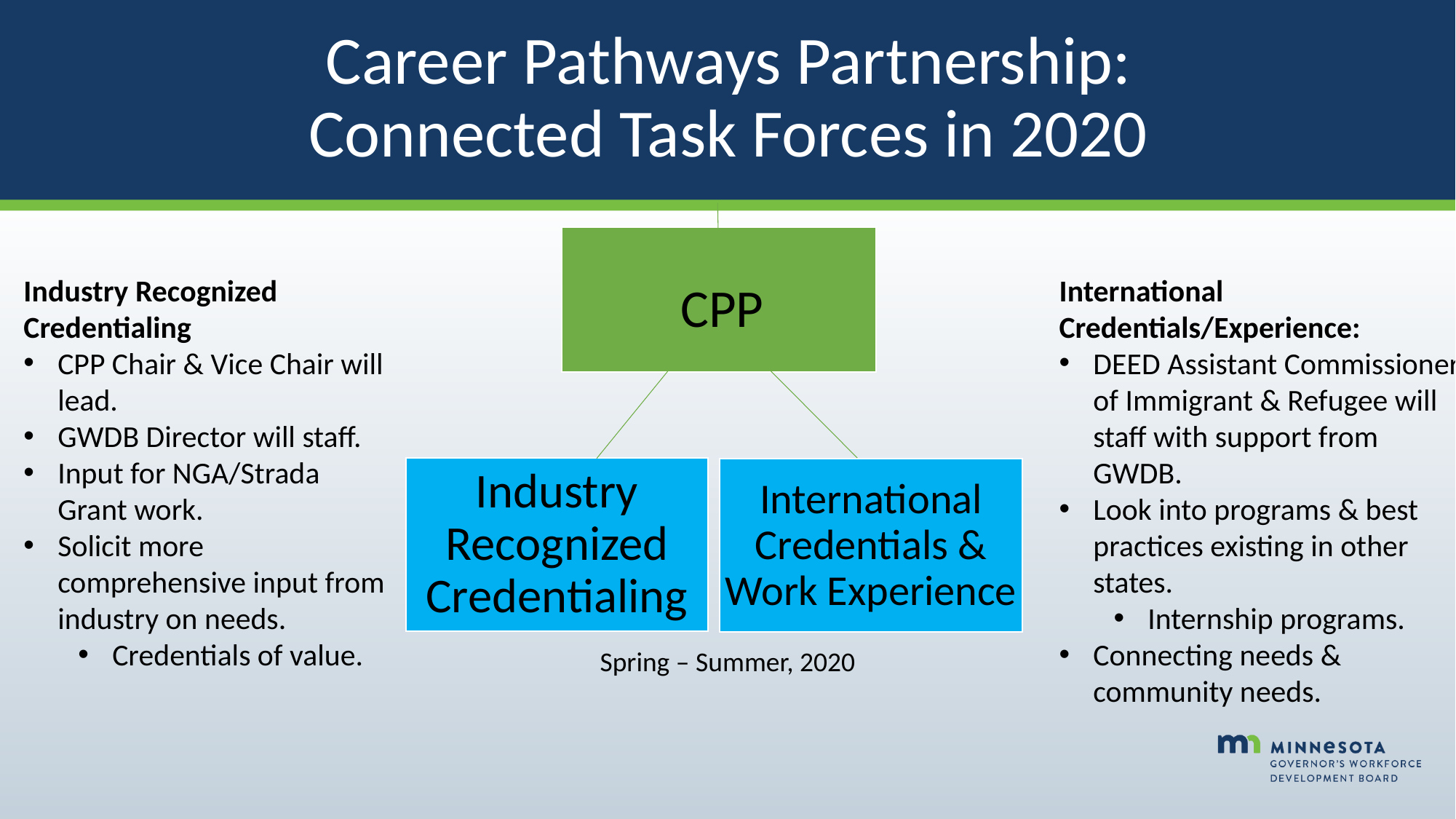

# Career Pathways Partnership: Connected Task Forces in 2020

CPP
Industry Recognized Credentialing
CPP Chair & Vice Chair will lead.
GWDB Director will staff.
Input for NGA/Strada Grant work.
Solicit more comprehensive input from industry on needs.
Credentials of value.
International Credentials/Experience:
DEED Assistant Commissioner of Immigrant & Refugee will staff with support from GWDB.
Look into programs & best practices existing in other states.
Internship programs.
Connecting needs & community needs.

Industry Recognized Credentialing

International Credentials & Work Experience
Spring – Summer, 2020